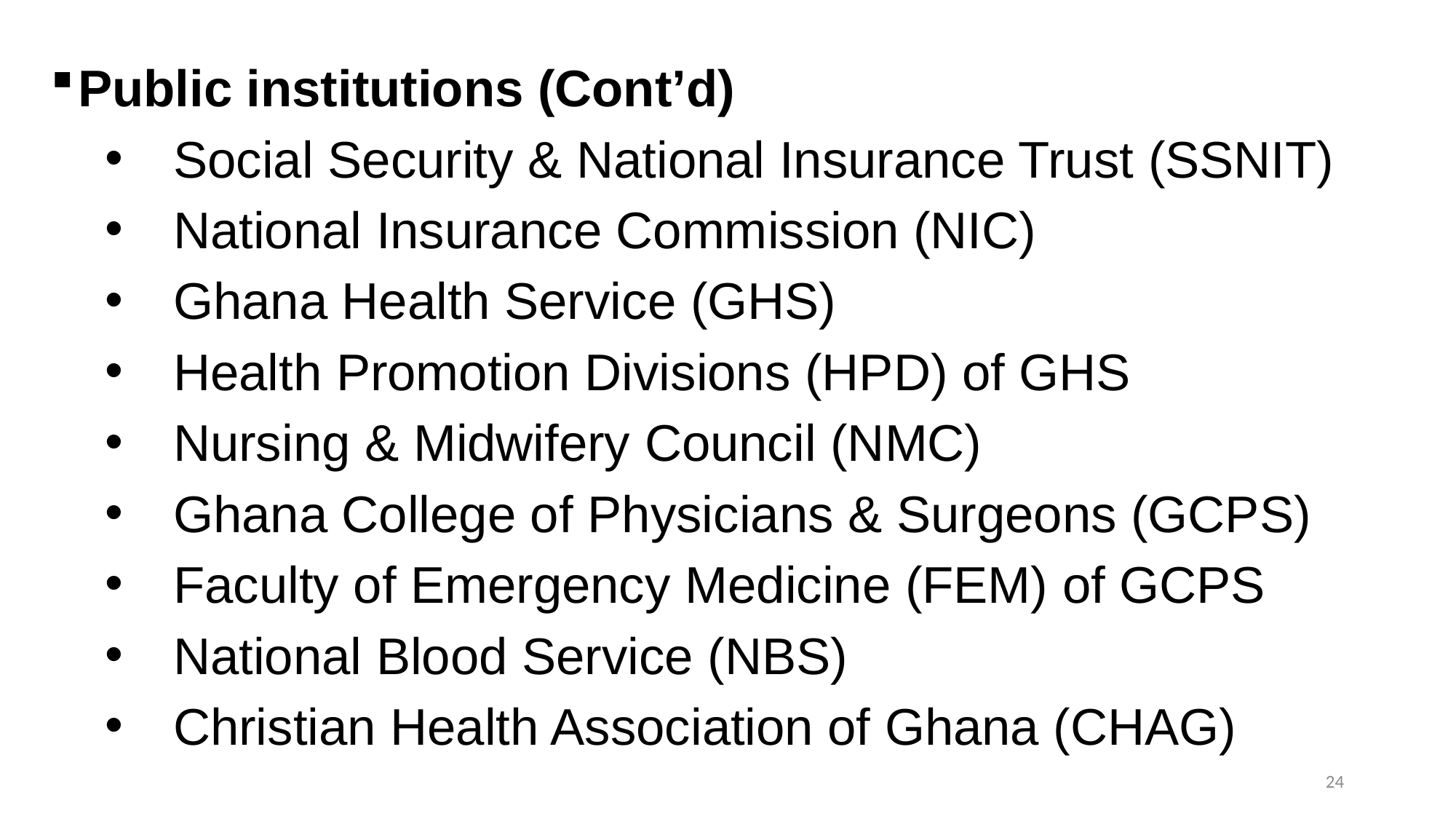

Public institutions (Cont’d)
Social Security & National Insurance Trust (SSNIT)
National Insurance Commission (NIC)
Ghana Health Service (GHS)
Health Promotion Divisions (HPD) of GHS
Nursing & Midwifery Council (NMC)
Ghana College of Physicians & Surgeons (GCPS)
Faculty of Emergency Medicine (FEM) of GCPS
National Blood Service (NBS)
Christian Health Association of Ghana (CHAG)
24